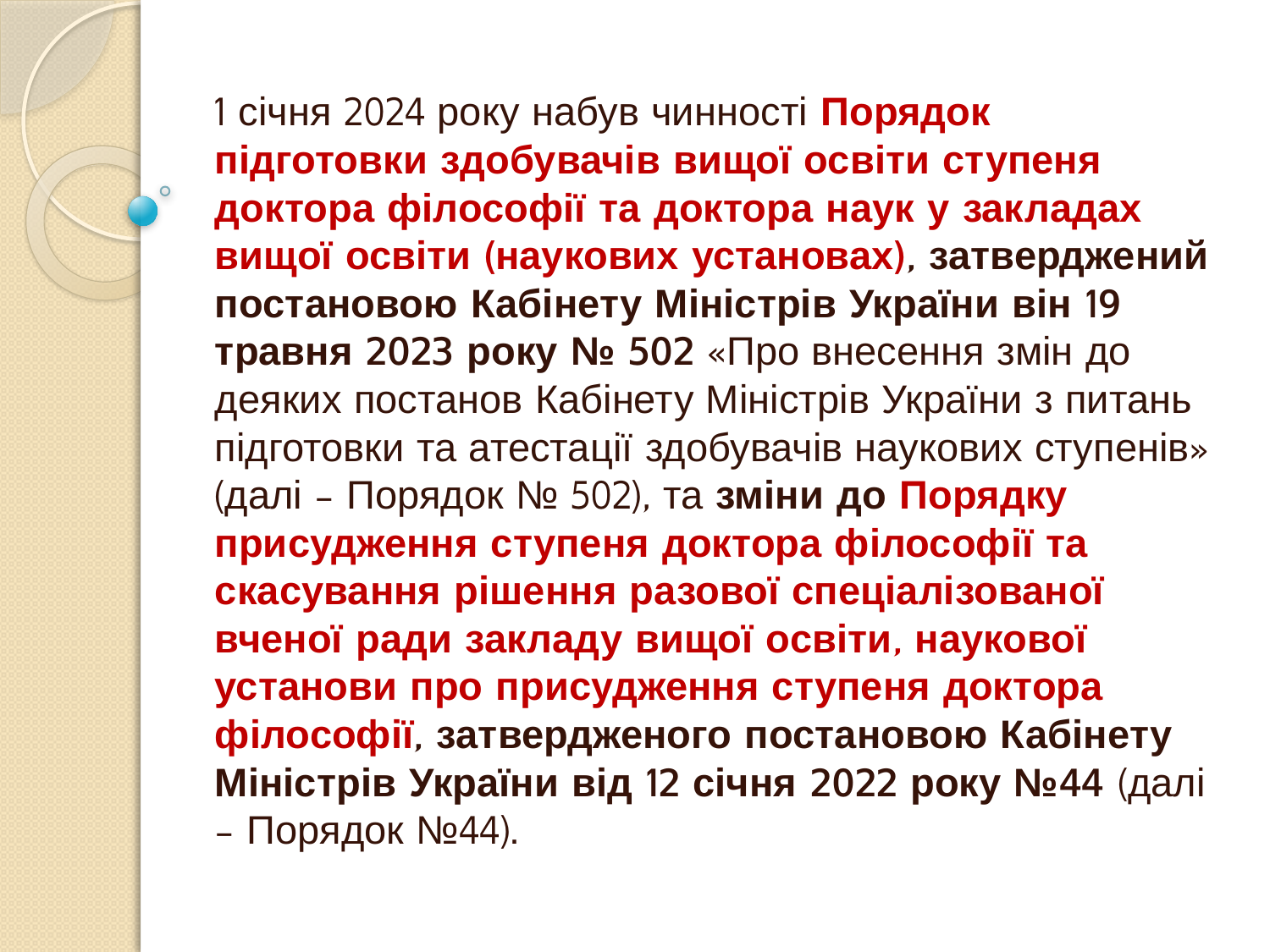

#
1 січня 2024 року набув чинності Порядок підготовки здобувачів вищої освіти ступеня доктора філософії та доктора наук у закладах вищої освіти (наукових установах), затверджений постановою Кабінету Міністрів України він 19 травня 2023 року № 502 «Про внесення змін до деяких постанов Кабінету Міністрів України з питань підготовки та атестації здобувачів наукових ступенів» (далі – Порядок № 502), та зміни до Порядку присудження ступеня доктора філософії та скасування рішення разової спеціалізованої вченої ради закладу вищої освіти, наукової установи про присудження ступеня доктора філософії, затвердженого постановою Кабінету Міністрів України від 12 січня 2022 року №44 (далі – Порядок №44).